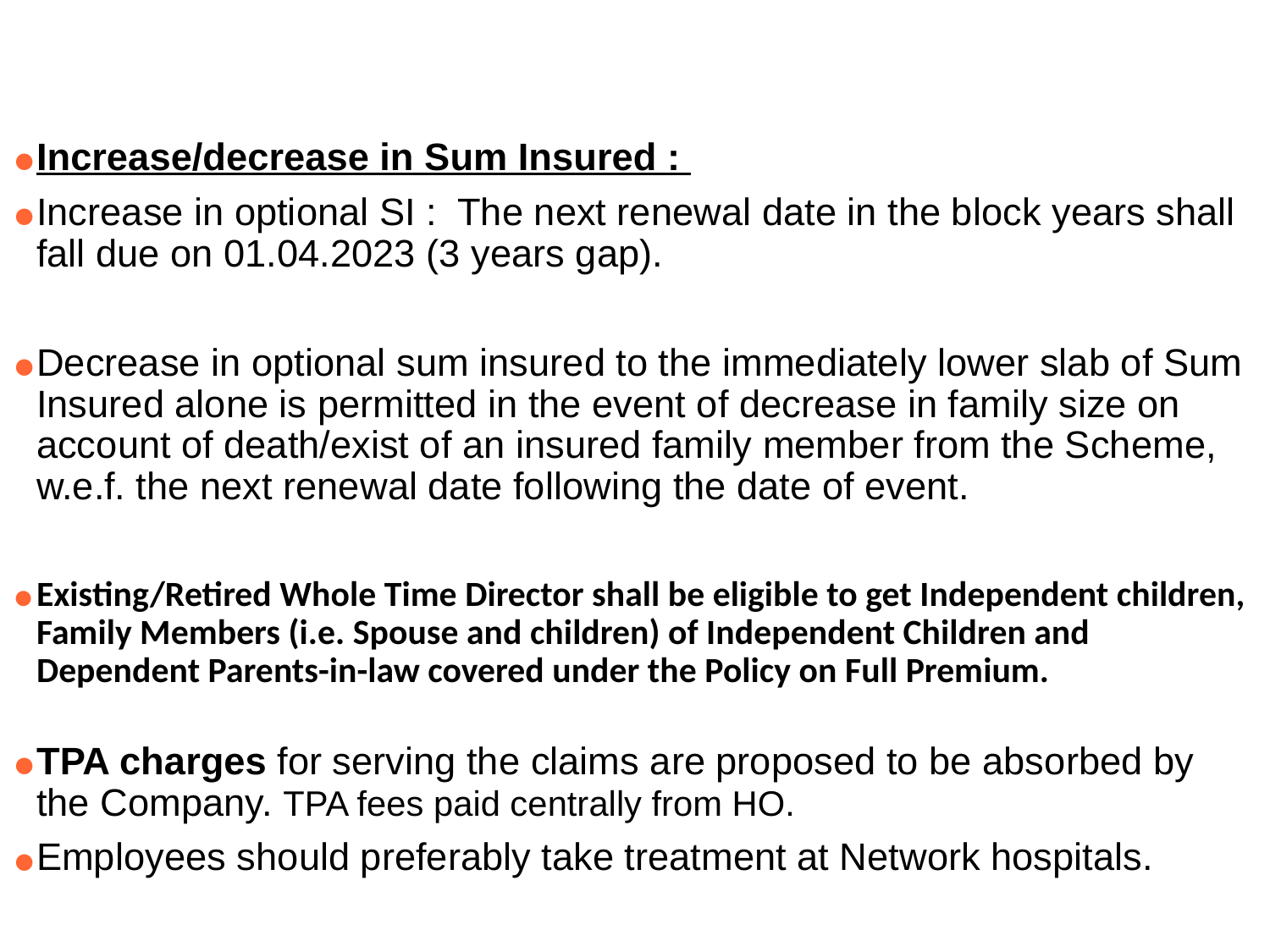

Increase/decrease in Sum Insured :
Increase in optional SI :  The next renewal date in the block years shall fall due on 01.04.2023 (3 years gap).

Decrease in optional sum insured to the immediately lower slab of Sum Insured alone is permitted in the event of decrease in family size on account of death/exist of an insured family member from the Scheme, w.e.f. the next renewal date following the date of event.

Existing/Retired Whole Time Director shall be eligible to get Independent children, Family Members (i.e. Spouse and children) of Independent Children and Dependent Parents-in-law covered under the Policy on Full Premium.

TPA charges for serving the claims are proposed to be absorbed by the Company. TPA fees paid centrally from HO.
Employees should preferably take treatment at Network hospitals.